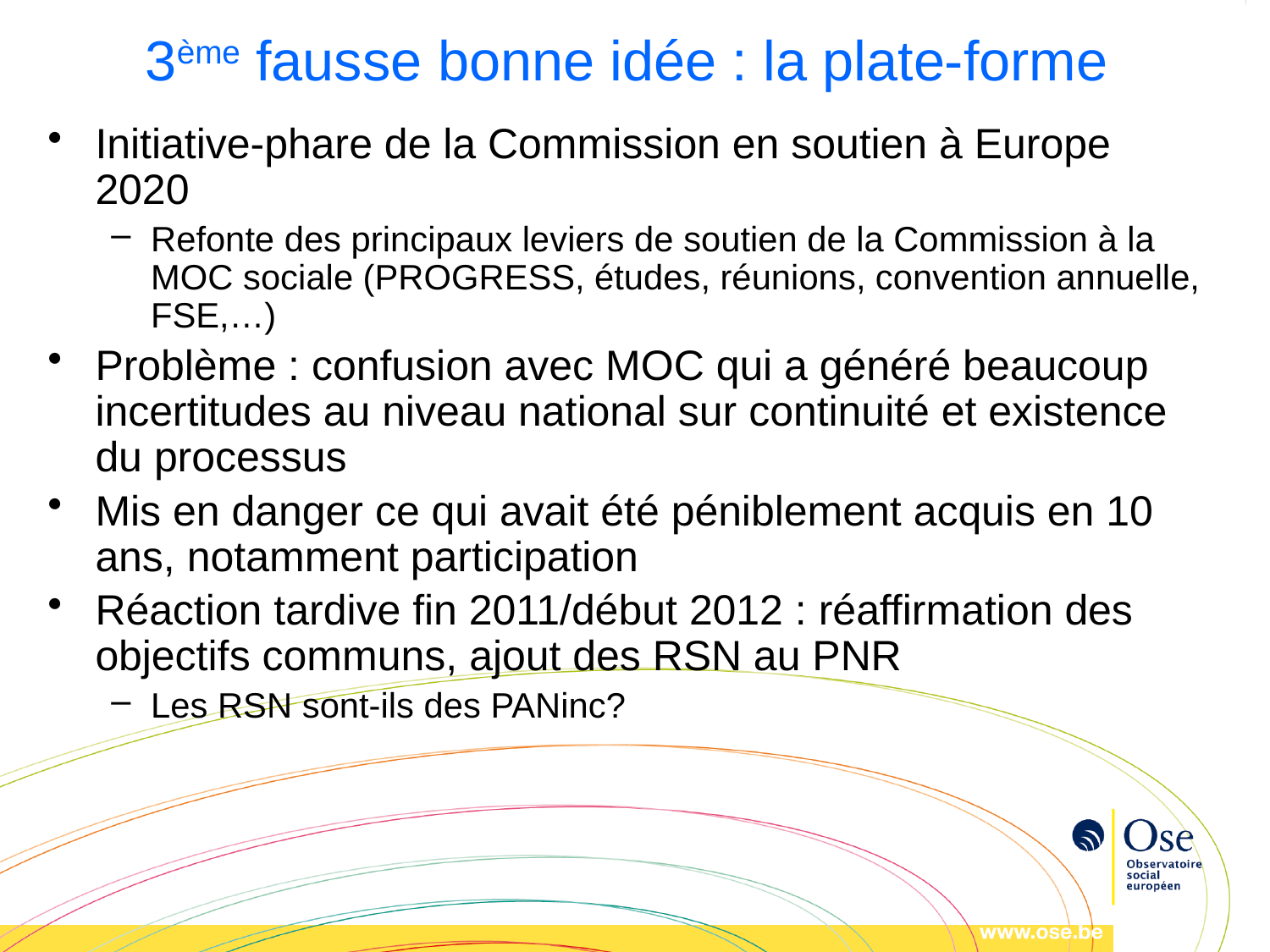

# 3ème fausse bonne idée : la plate-forme
Initiative-phare de la Commission en soutien à Europe 2020
Refonte des principaux leviers de soutien de la Commission à la MOC sociale (PROGRESS, études, réunions, convention annuelle, FSE,…)
Problème : confusion avec MOC qui a généré beaucoup incertitudes au niveau national sur continuité et existence du processus
Mis en danger ce qui avait été péniblement acquis en 10 ans, notamment participation
Réaction tardive fin 2011/début 2012 : réaffirmation des objectifs communs, ajout des RSN au PNR
Les RSN sont-ils des PANinc?